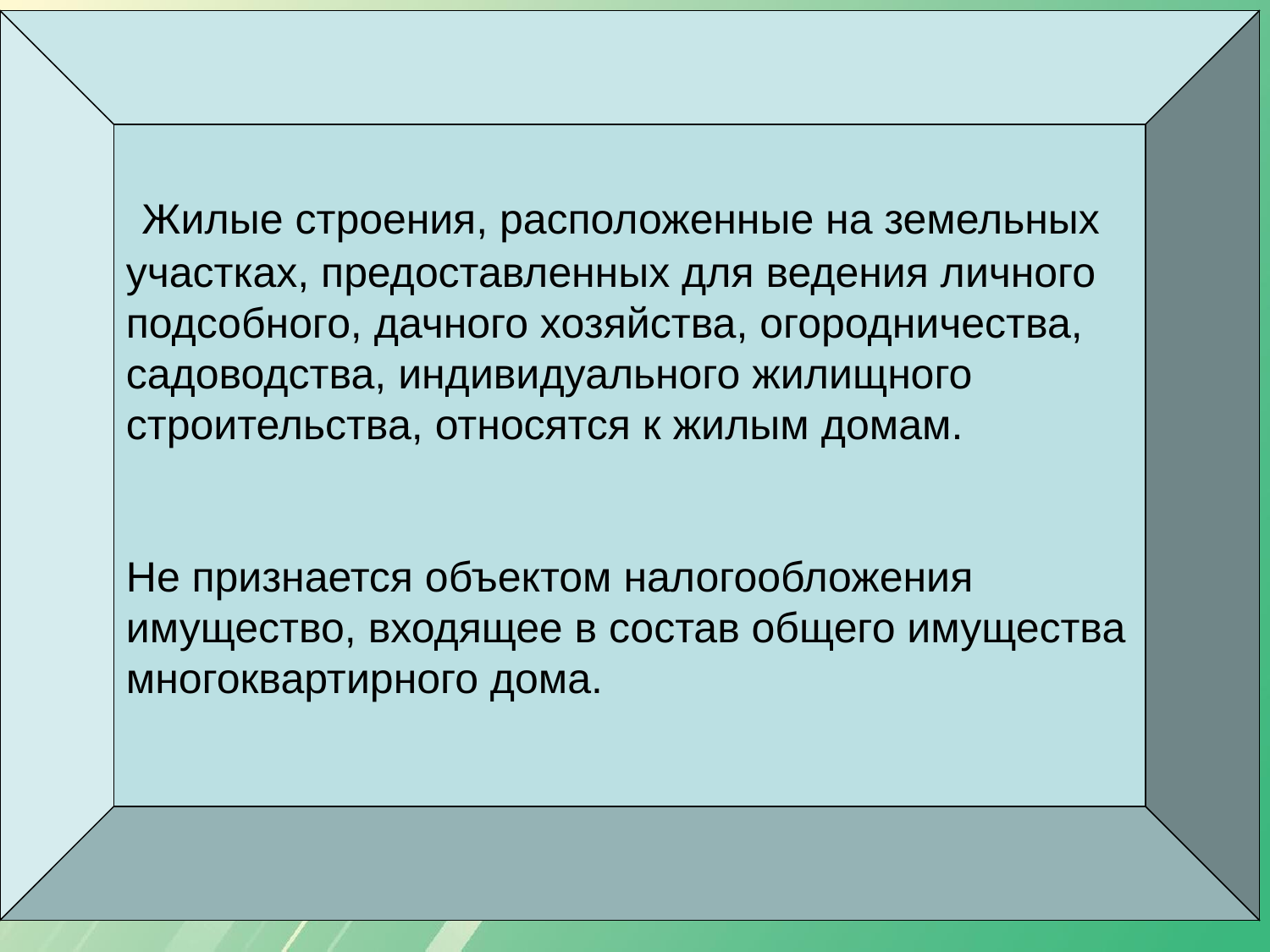

Жилые строения, расположенные на земельных участках, предоставленных для ведения личного подсобного, дачного хозяйства, огородничества, садоводства, индивидуального жилищного строительства, относятся к жилым домам.

Не признается объектом налогообложения имущество, входящее в состав общего имущества многоквартирного дома.